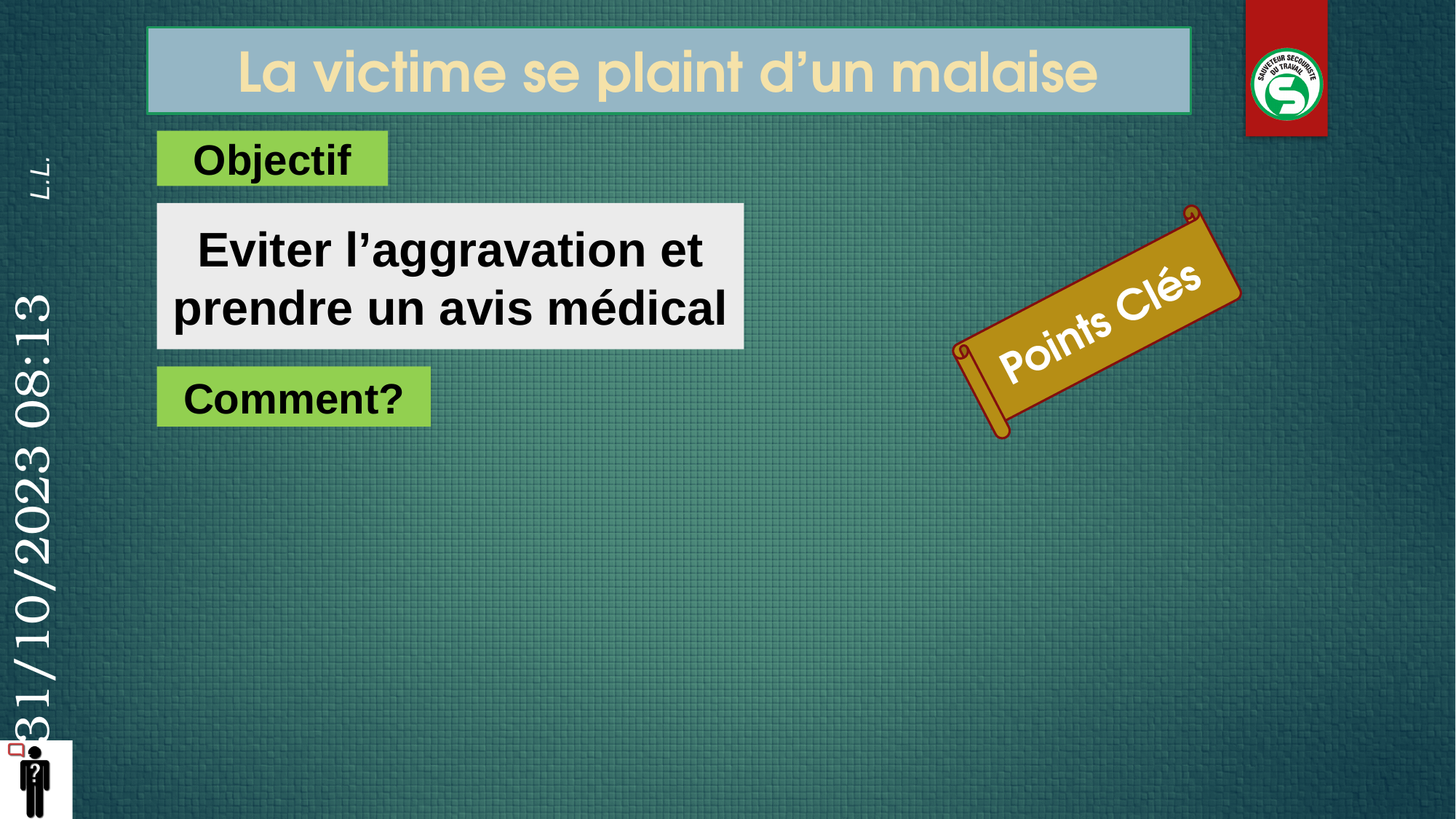

La victime se plaint d’un malaise
Objectif
Eviter l’aggravation et prendre un avis médical
Points Clés
Comment?